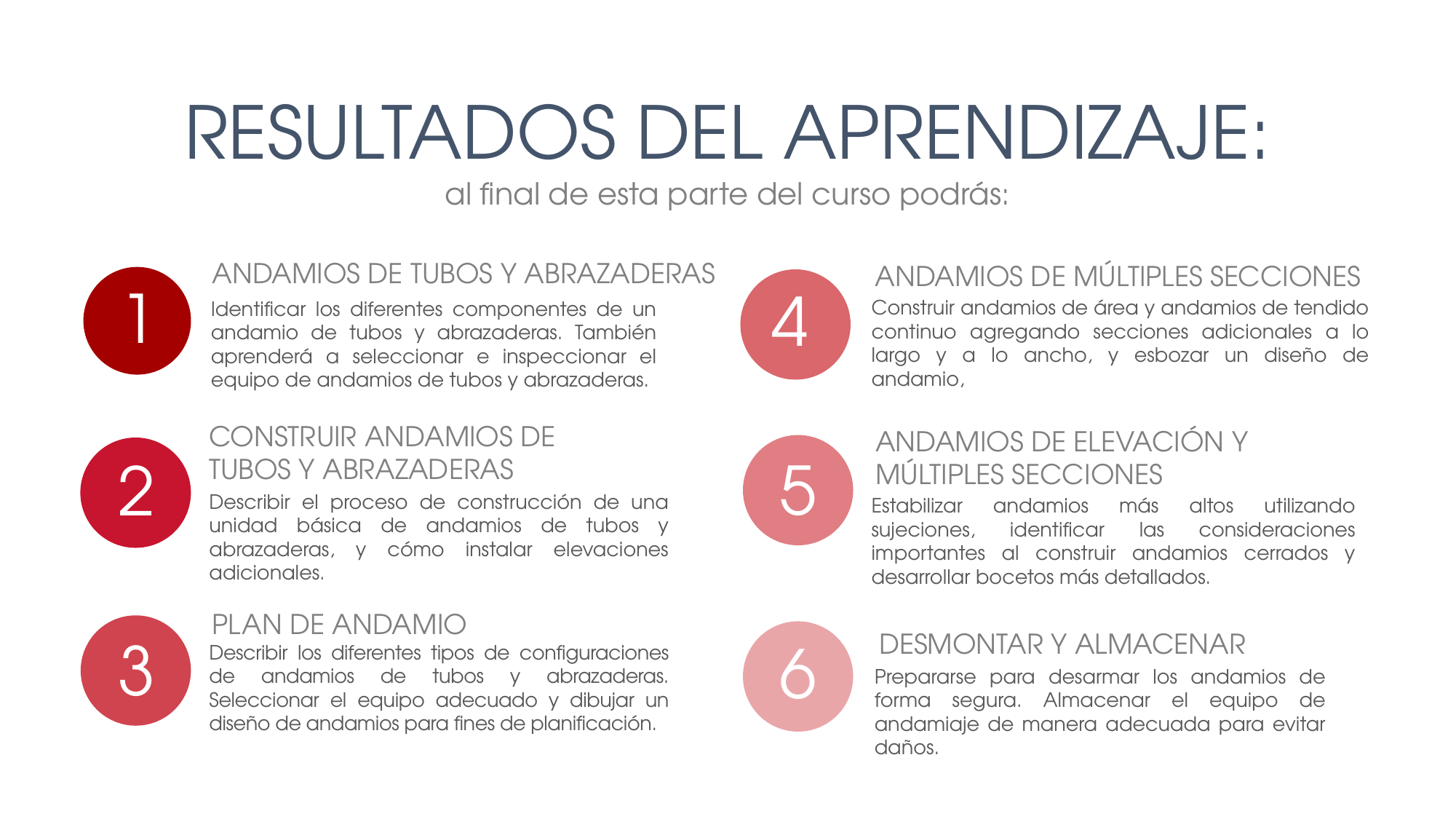

Resultados del aprendizaje:
al final de esta parte del curso podrás:
ANDAMIOS DE TUBOS Y ABRAZADERAS

1
Identificar los diferentes componentes de un andamio de tubos y abrazaderas. También aprenderá a seleccionar e inspeccionar el equipo de andamios de tubos y abrazaderas.

ANDAMIOS DE MÚLTIPLES SECCIONES

4
Construir andamios de área y andamios de tendido continuo agregando secciones adicionales a lo largo y a lo ancho, y esbozar un diseño de andamio,
CONSTRUIR ANDAMIOS DE TUBOS Y ABRAZADERAS

2
Describir el proceso de construcción de una unidad básica de andamios de tubos y abrazaderas, y cómo instalar elevaciones adicionales.
ANDAMIOS DE ELEVACIÓN Y
MÚLTIPLES SECCIONES

5
Estabilizar andamios más altos utilizando sujeciones, identificar las consideraciones importantes al construir andamios cerrados y desarrollar bocetos más detallados.
PLAN DE ANDAMIO

3
Describir los diferentes tipos de configuraciones de andamios de tubos y abrazaderas. Seleccionar el equipo adecuado y dibujar un diseño de andamios para fines de planificación.

Desmontar y almacenar
6
Prepararse para desarmar los andamios de forma segura. Almacenar el equipo de andamiaje de manera adecuada para evitar daños.